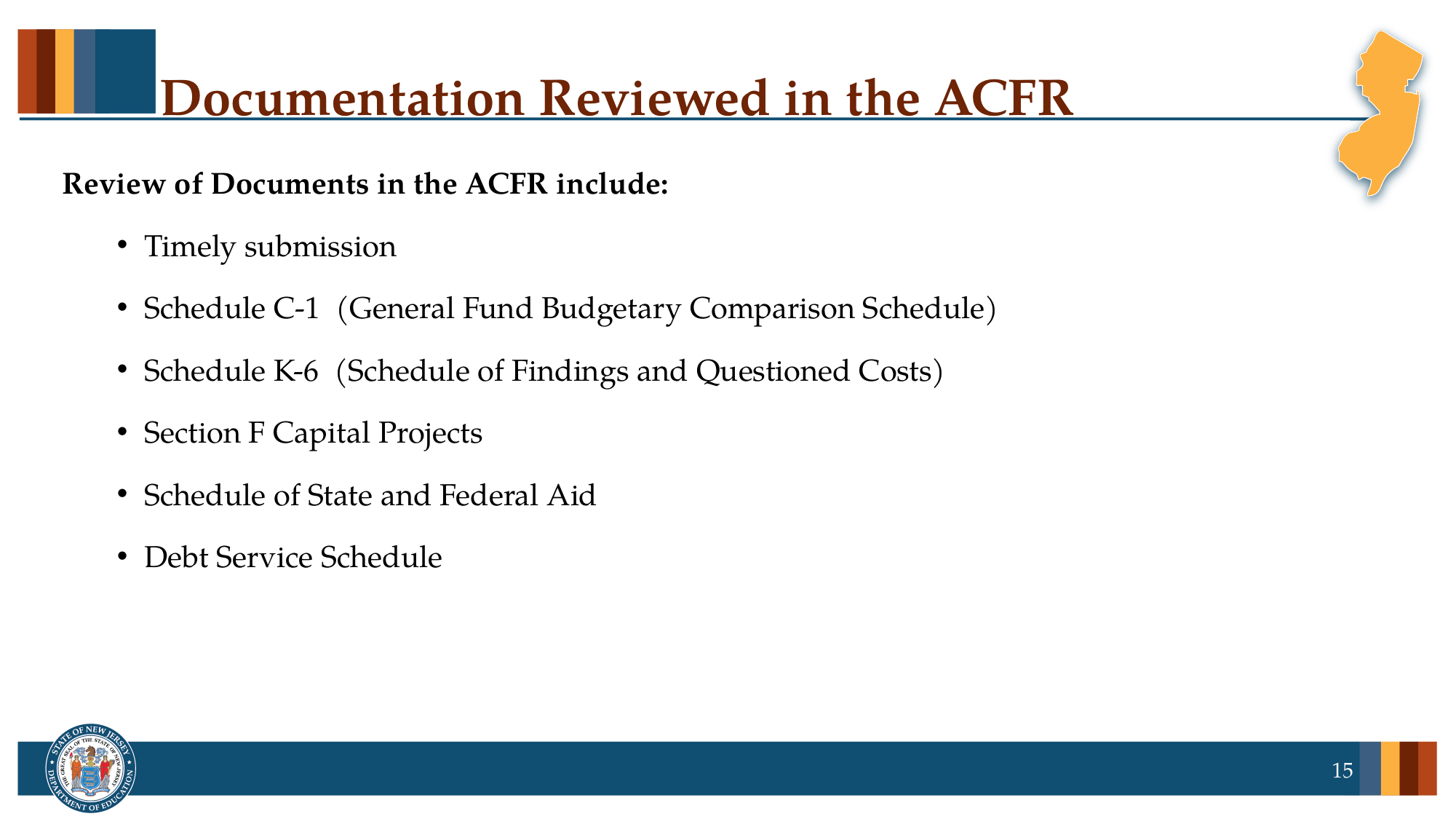

# Documentation Reviewed in the ACFR
Review of Documents in the ACFR include:
Timely submission
Schedule C-1  (General Fund Budgetary Comparison Schedule)
Schedule K-6  (Schedule of Findings and Questioned Costs)
Section F Capital Projects
Schedule of State and Federal Aid
Debt Service Schedule
15